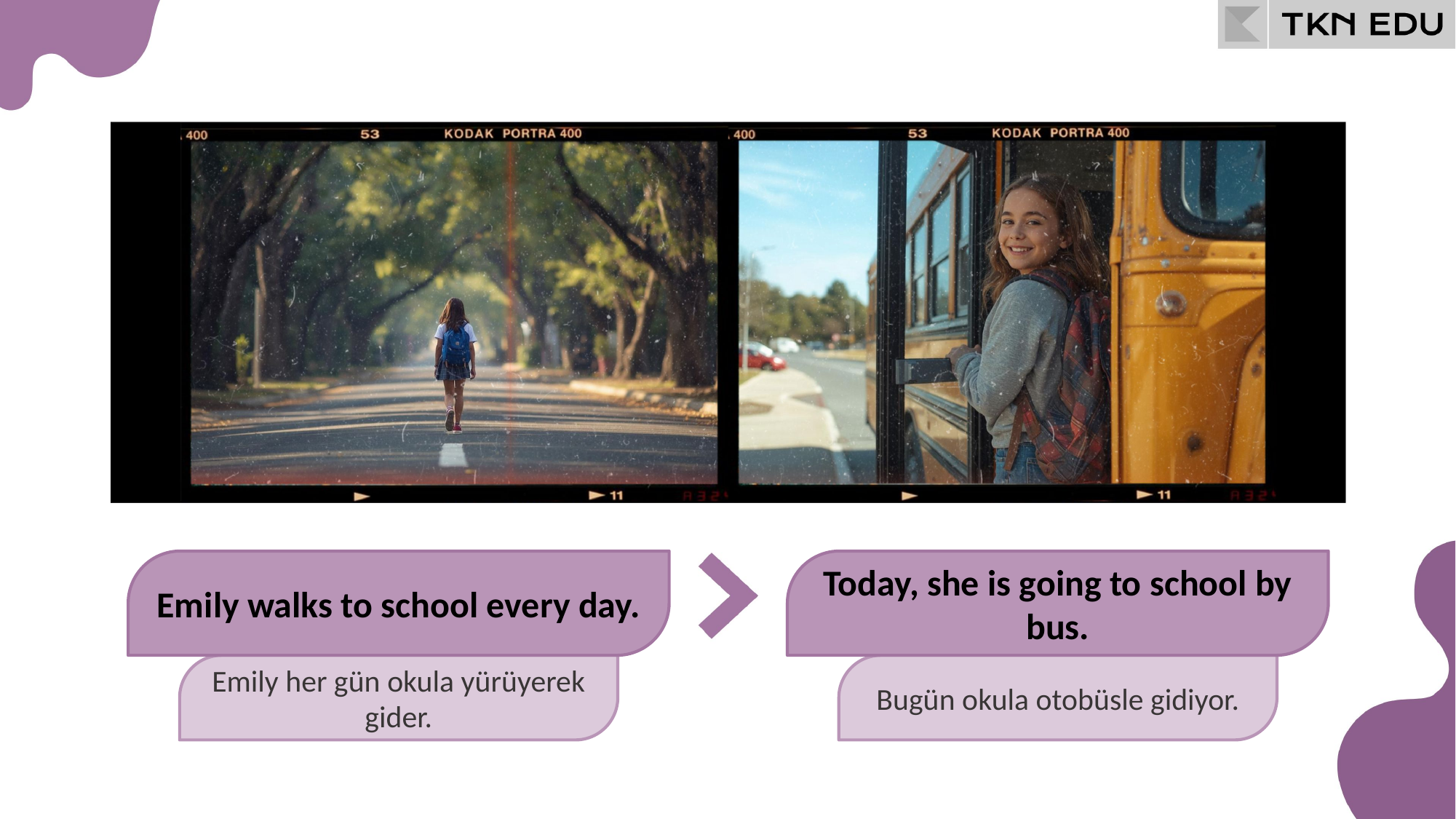

Emily walks to school every day.
Today, she is going to school by bus.
Emily her gün okula yürüyerek gider.
Bugün okula otobüsle gidiyor.